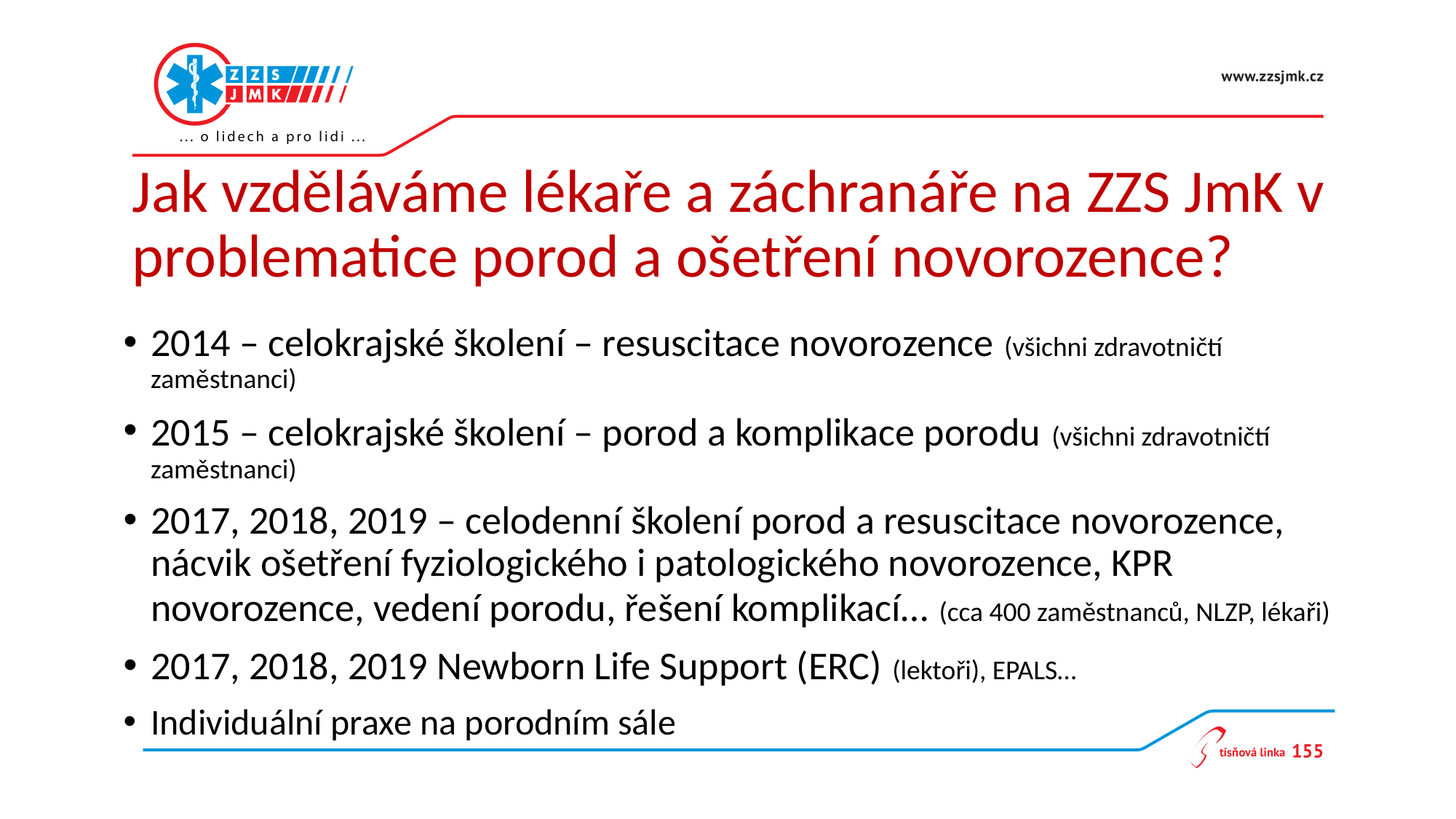

# Jak vzděláváme lékaře a záchranáře na ZZS JmK v problematice porod a ošetření novorozence?
2014 – celokrajské školení – resuscitace novorozence (všichni zdravotničtí zaměstnanci)
2015 – celokrajské školení – porod a komplikace porodu (všichni zdravotničtí zaměstnanci)
2017, 2018, 2019 – celodenní školení porod a resuscitace novorozence, nácvik ošetření fyziologického i patologického novorozence, KPR novorozence, vedení porodu, řešení komplikací… (cca 400 zaměstnanců, NLZP, lékaři)
2017, 2018, 2019 Newborn Life Support (ERC) (lektoři), EPALS…
Individuální praxe na porodním sále